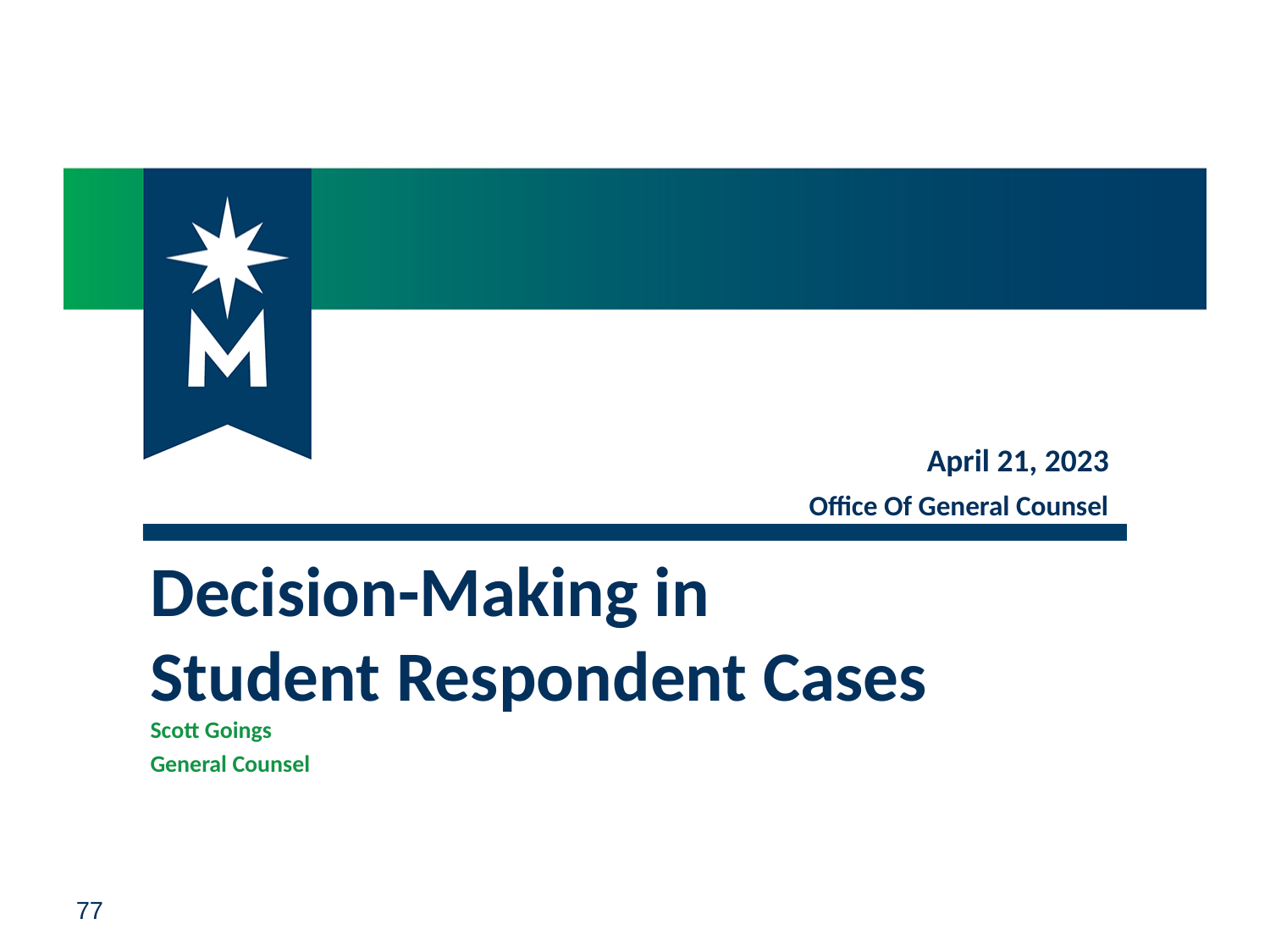

April 21, 2023
Office Of General Counsel
Decision-Making in Student Respondent Cases
Scott Goings
General Counsel